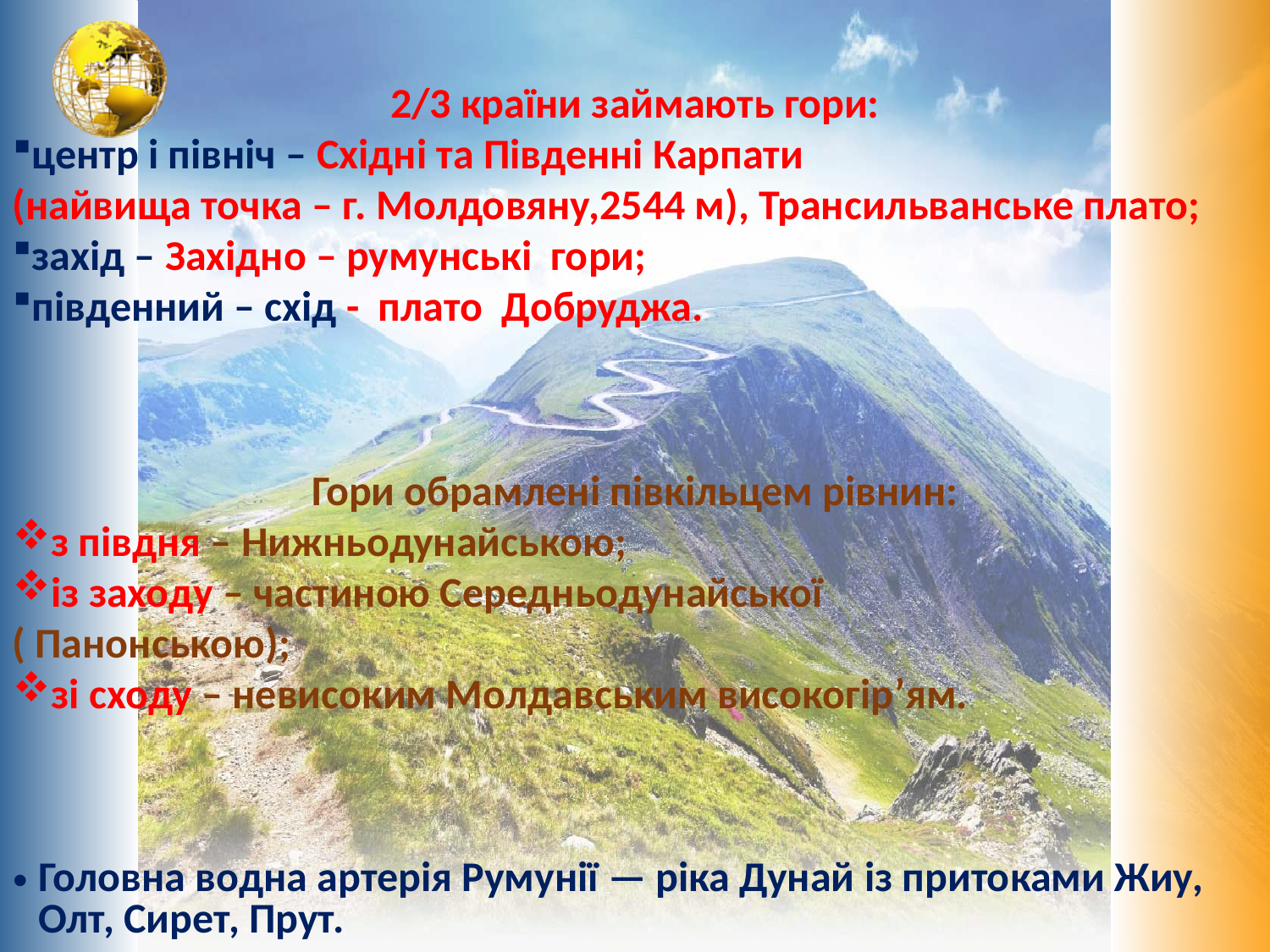

2/3 країни займають гори:
центр і північ – Східні та Південні Карпати
(найвища точка – г. Молдовяну,2544 м), Трансильванське плато;
захід – Західно – румунські  гори;
південний – схід -  плато  Добруджа.

Гори обрамлені півкільцем рівнин:
з півдня – Нижньодунайською;
із заходу – частиною Середньодунайської
( Панонською);
зі сходу – невисоким Молдавським високогір’ям.

Головна водна артерія Румунії — ріка Дунай із притоками Жиу, Олт, Сирет, Прут.